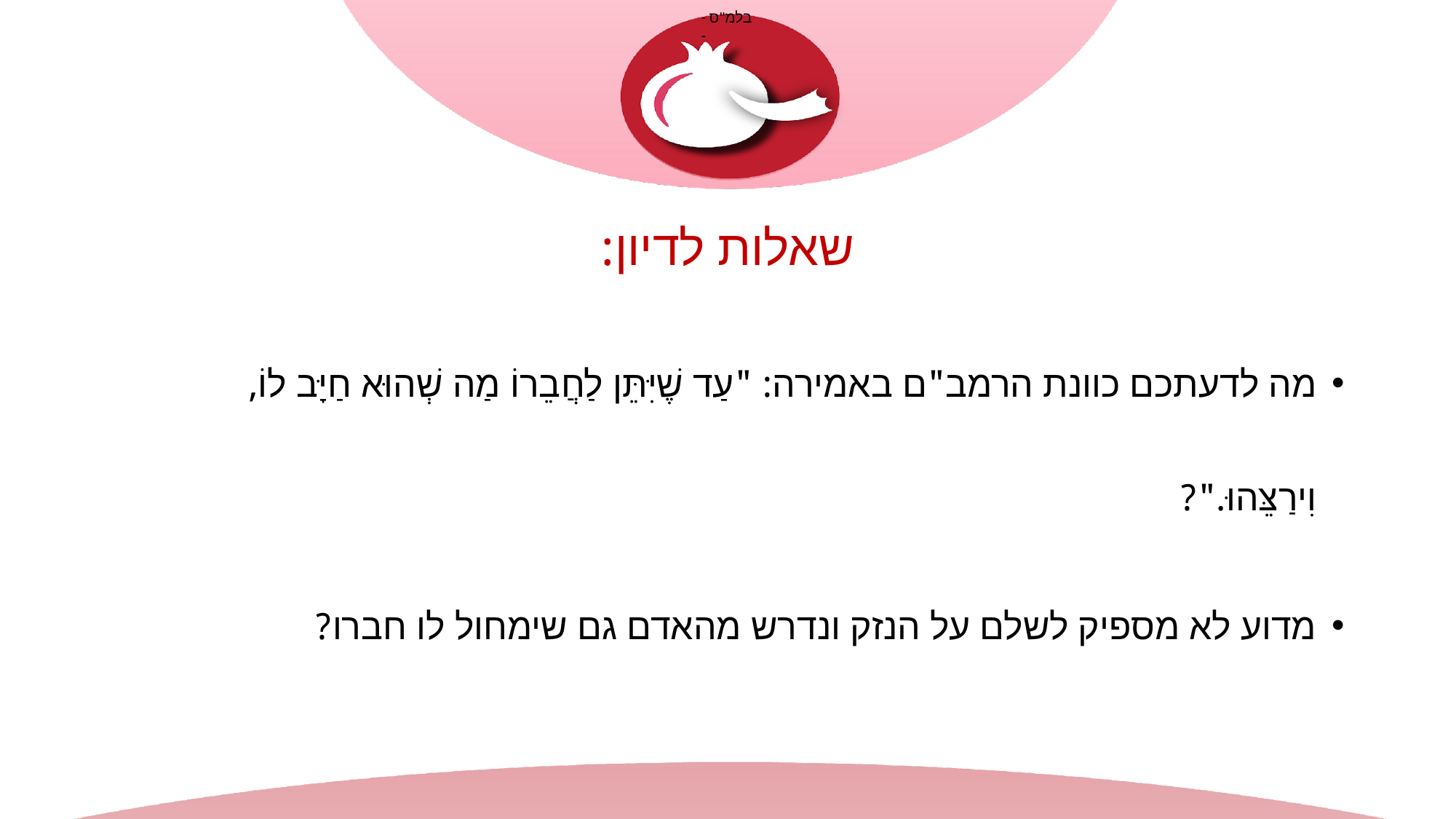

שאלות לדיון:
מה לדעתכם כוונת הרמב"ם באמירה: "עַד שֶׁיִּתֵּן לַחֲבֵרוֹ מַה שְׁהוּא חַיָּב לוֹ, וִירַצֵּהוּ."?
מדוע לא מספיק לשלם על הנזק ונדרש מהאדם גם שימחול לו חברו?